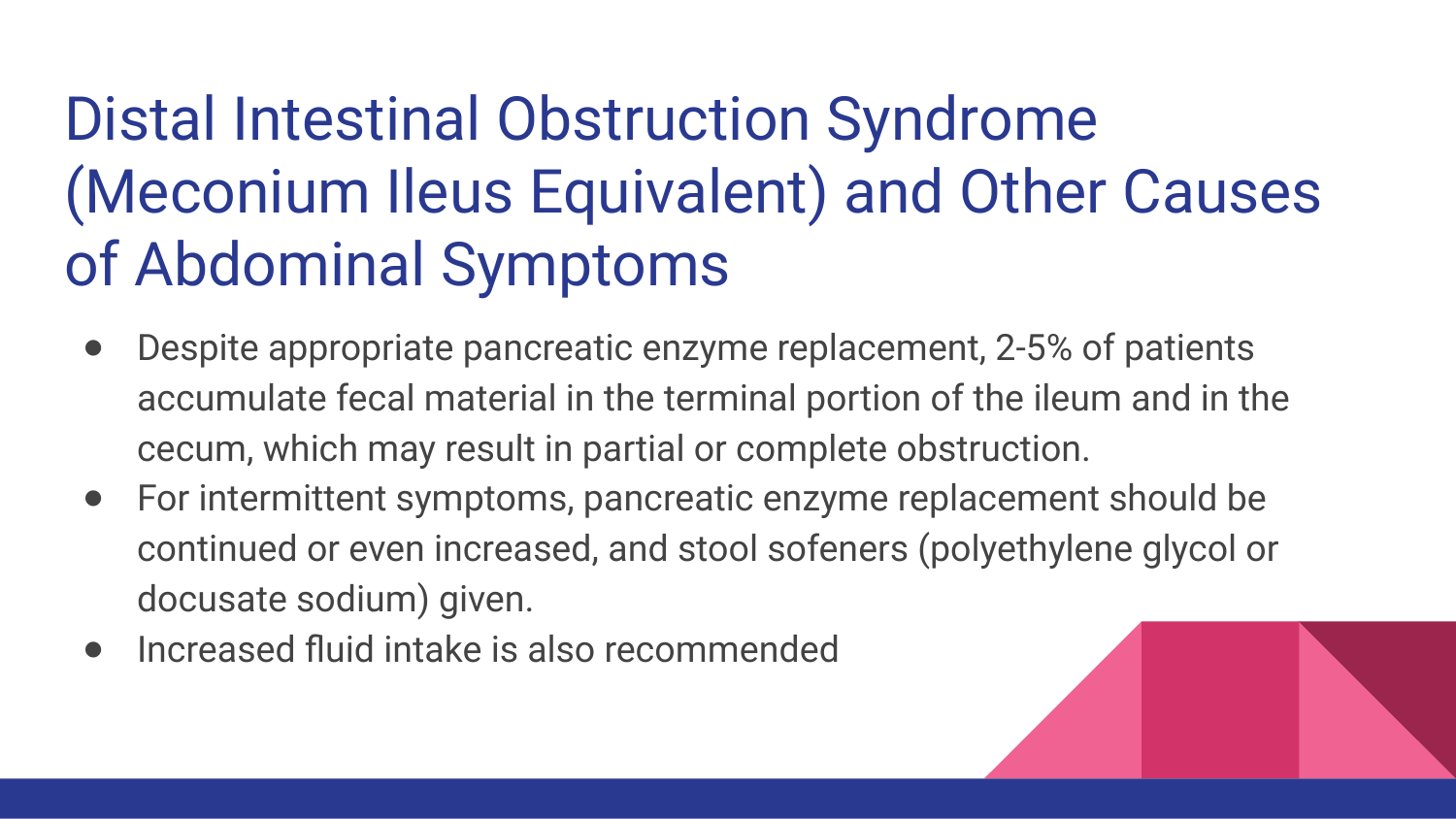

# Distal Intestinal Obstruction Syndrome (Meconium Ileus Equivalent) and Other Causes of Abdominal Symptoms
Despite appropriate pancreatic enzyme replacement, 2-5% of patients accumulate fecal material in the terminal portion of the ileum and in the cecum, which may result in partial or complete obstruction.
For intermittent symptoms, pancreatic enzyme replacement should be continued or even increased, and stool sofeners (polyethylene glycol or docusate sodium) given.
Increased fluid intake is also recommended